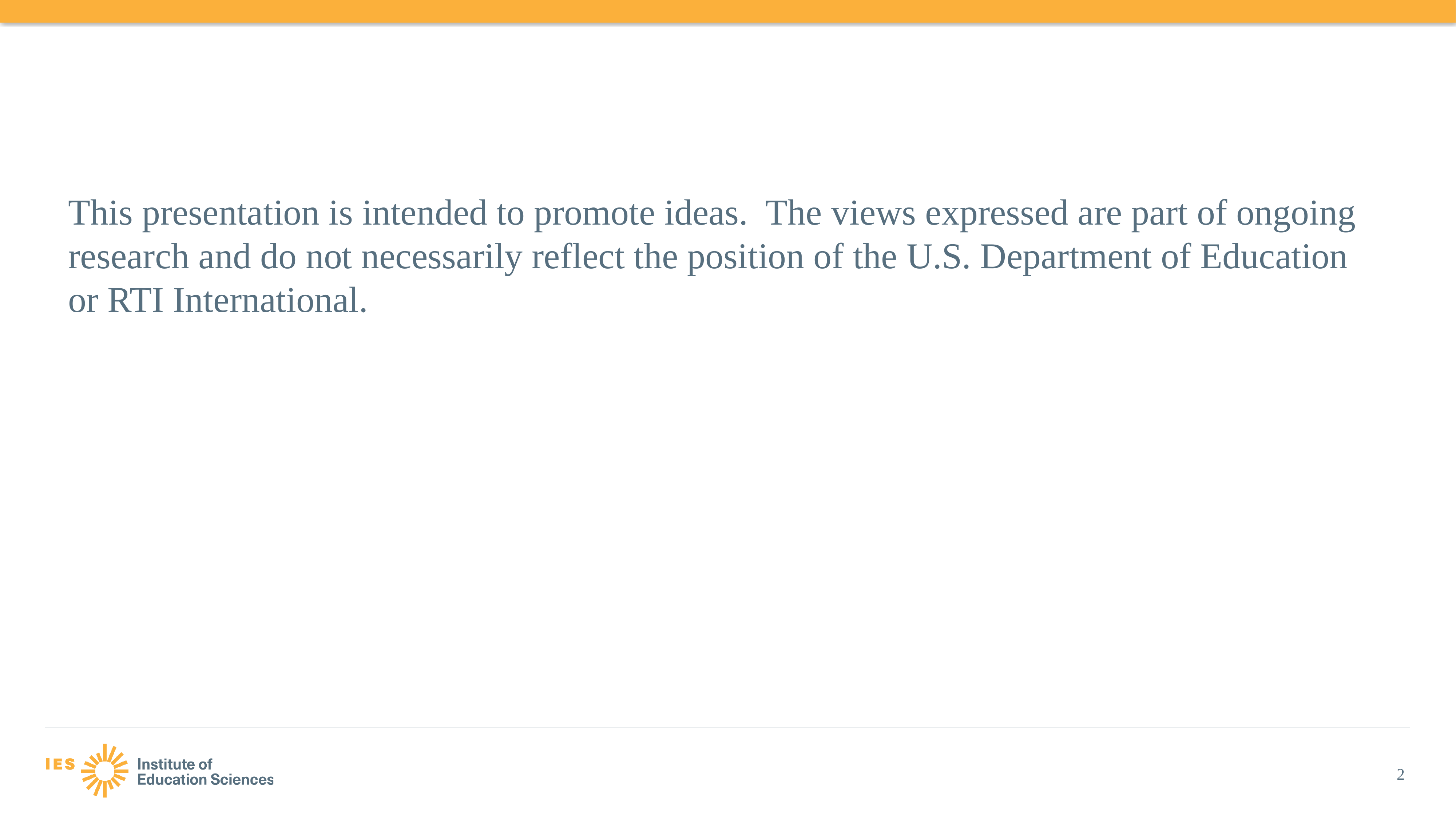

This presentation is intended to promote ideas.  The views expressed are part of ongoing research and do not necessarily reflect the position of the U.S. Department of Education or RTI International.
2